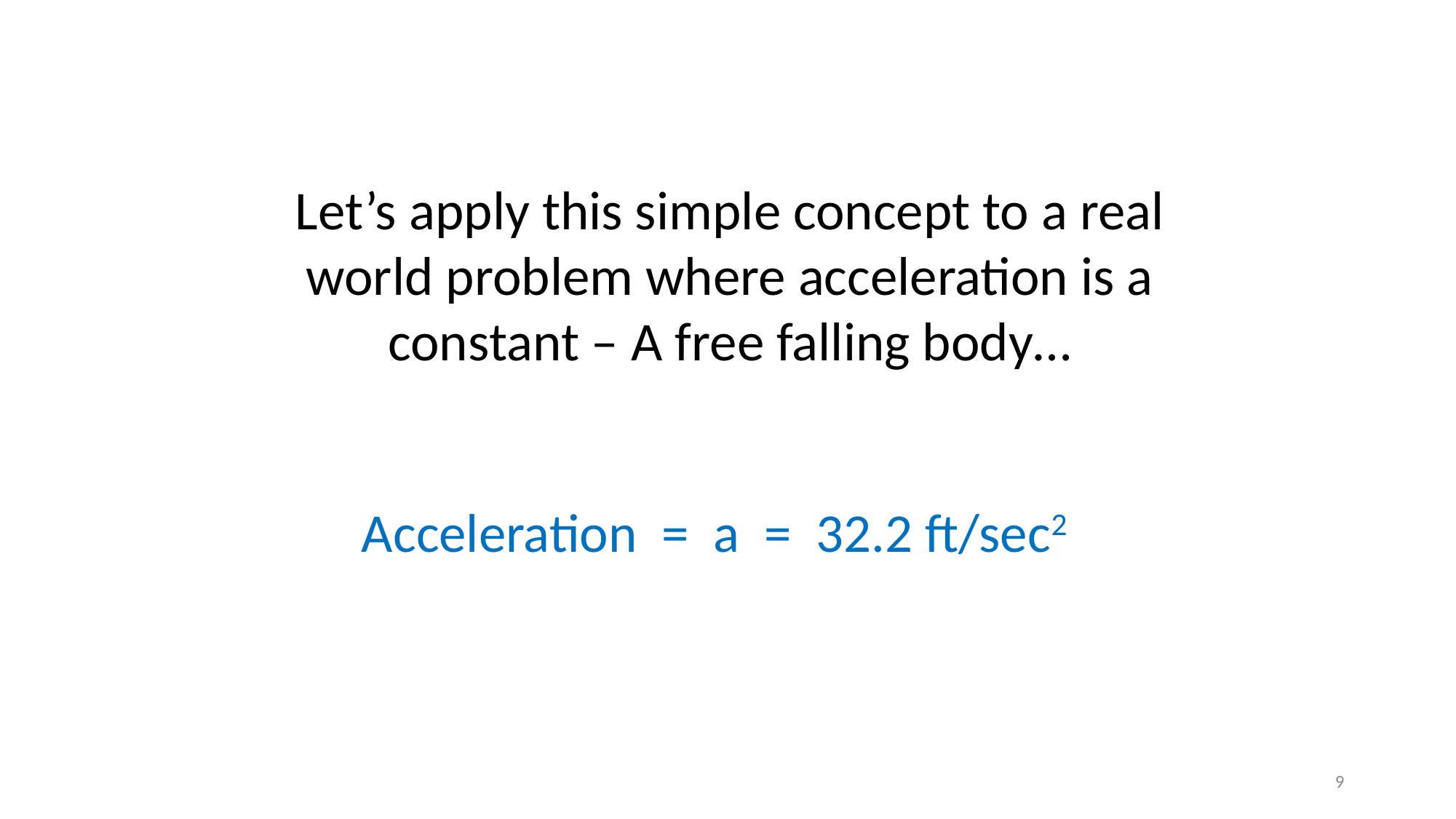

Let’s apply this simple concept to a real world problem where acceleration is a constant – A free falling body…
Acceleration  =  a  =  32.2 ft/sec2
9